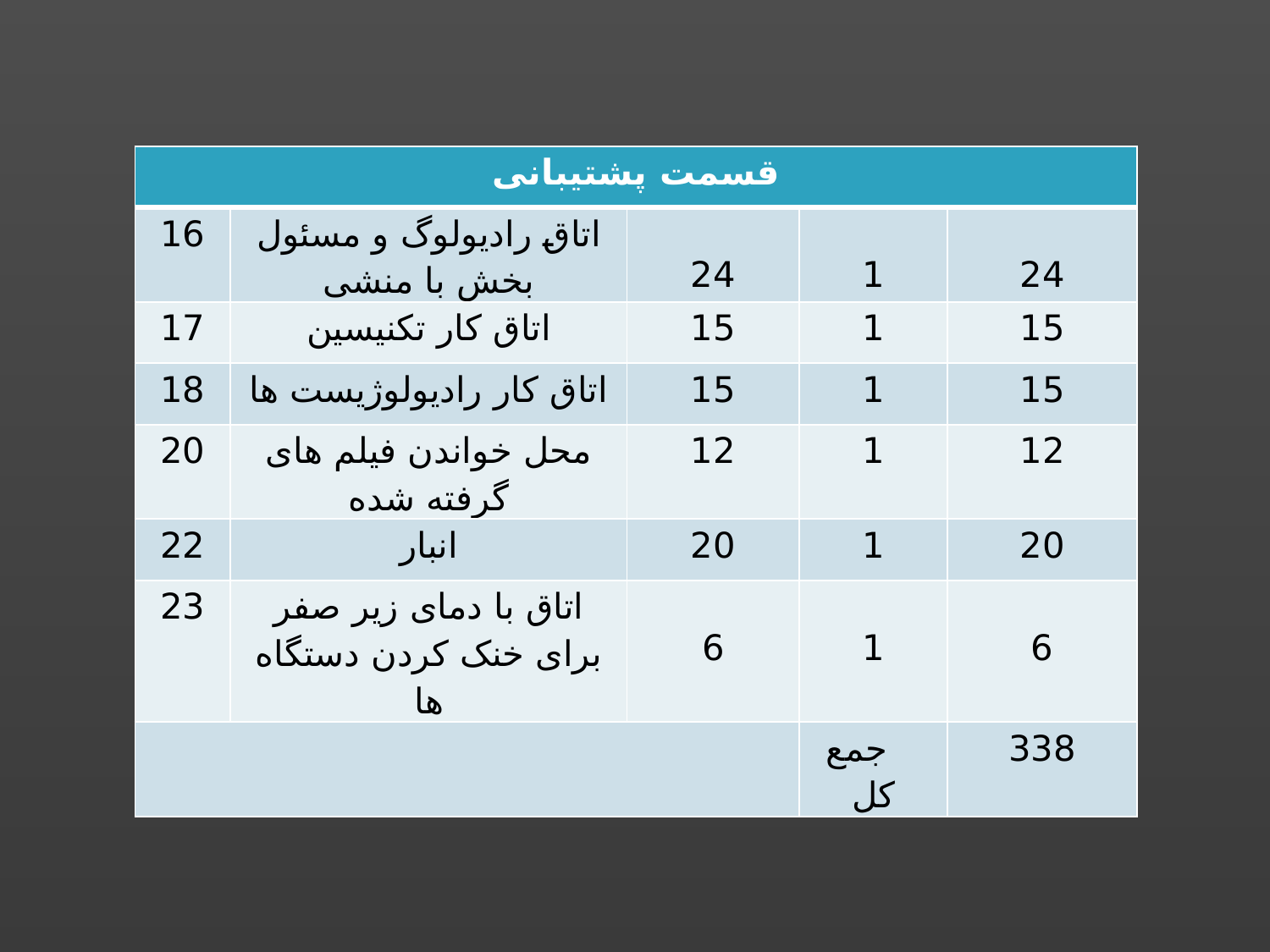

| قسمت پشتیبانی |  |  |  |  |
| --- | --- | --- | --- | --- |
| 16 | اتاق رادیولوگ و مسئول بخش با منشی | 24 | 1 | 24 |
| 17 | اتاق کار تکنیسین | 15 | 1 | 15 |
| 18 | اتاق کار رادیولوژیست ها | 15 | 1 | 15 |
| 20 | محل خواندن فیلم های گرفته شده | 12 | 1 | 12 |
| 22 | انبار | 20 | 1 | 20 |
| 23 | اتاق با دمای زیر صفر برای خنک کردن دستگاه ها | 6 | 1 | 6 |
|  |  |  | جمع کل | 338 |